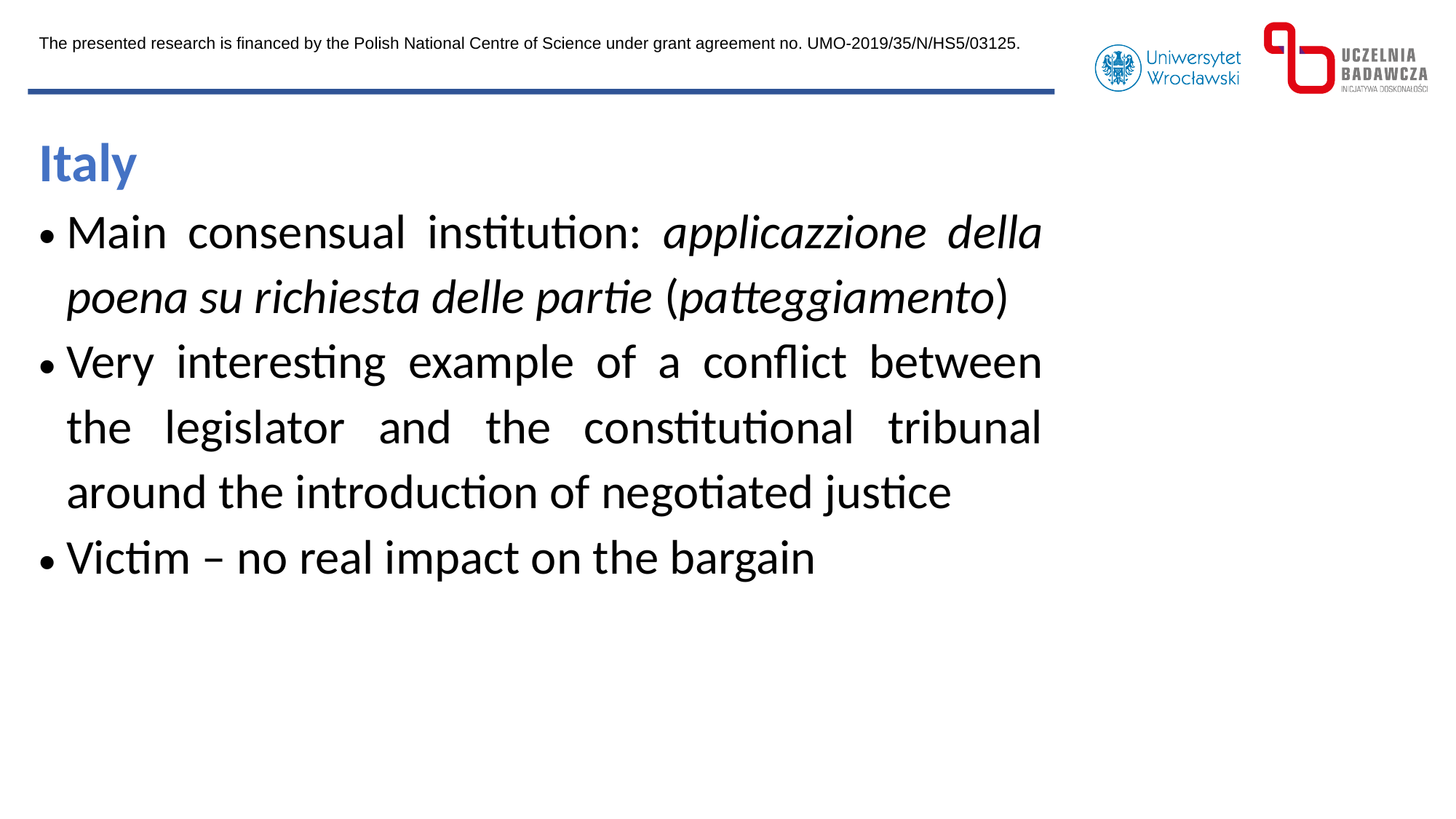

The presented research is financed by the Polish National Centre of Science under grant agreement no. UMO-2019/35/N/HS5/03125.
Italy
Main consensual institution: applicazzione della poena su richiesta delle partie (patteggiamento)
Very interesting example of a conflict between the legislator and the constitutional tribunal around the introduction of negotiated justice
Victim – no real impact on the bargain